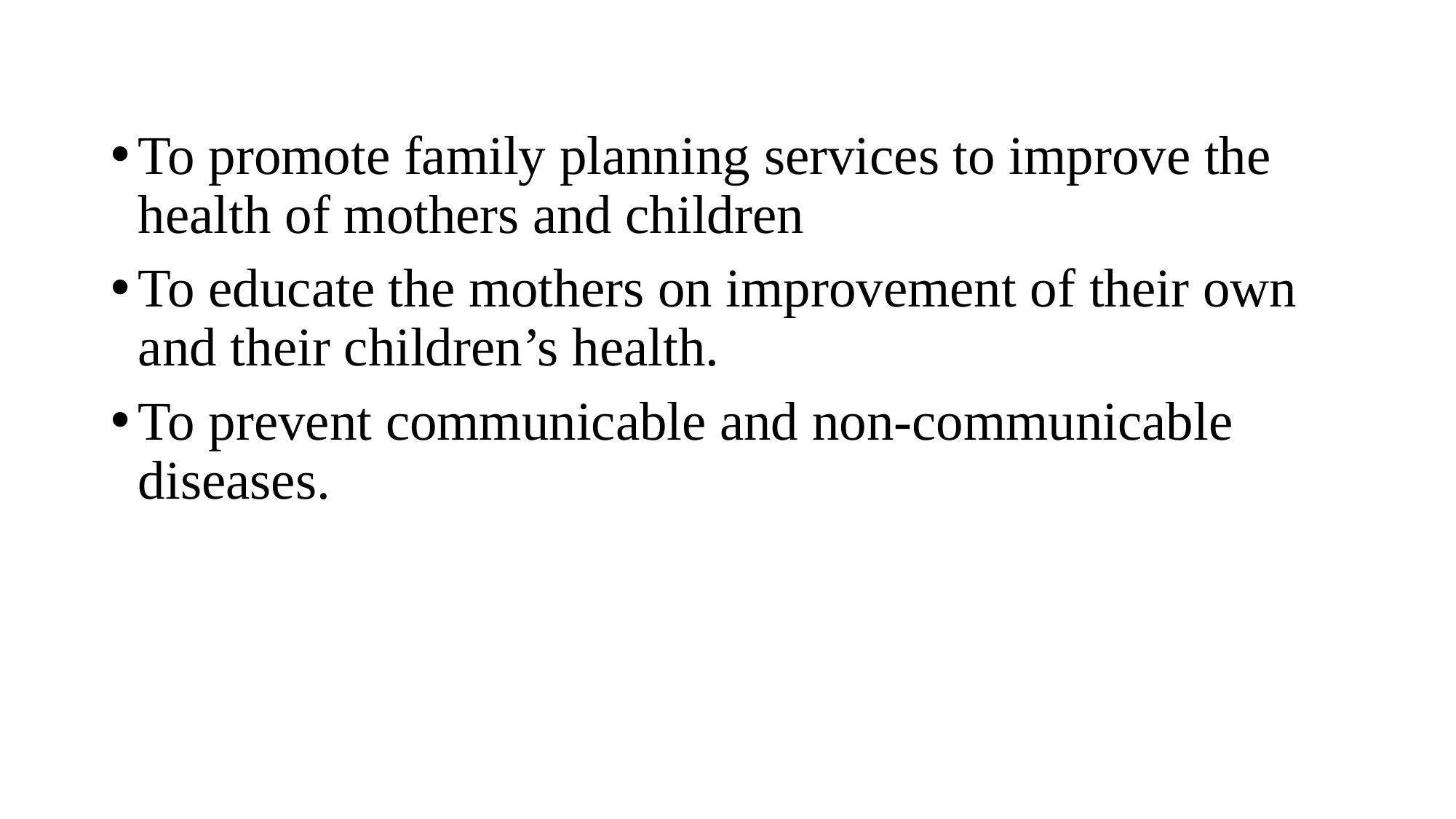

To promote family planning services to improve the health of mothers and children
To educate the mothers on improvement of their own and their children’s health.
To prevent communicable and non-communicable diseases.